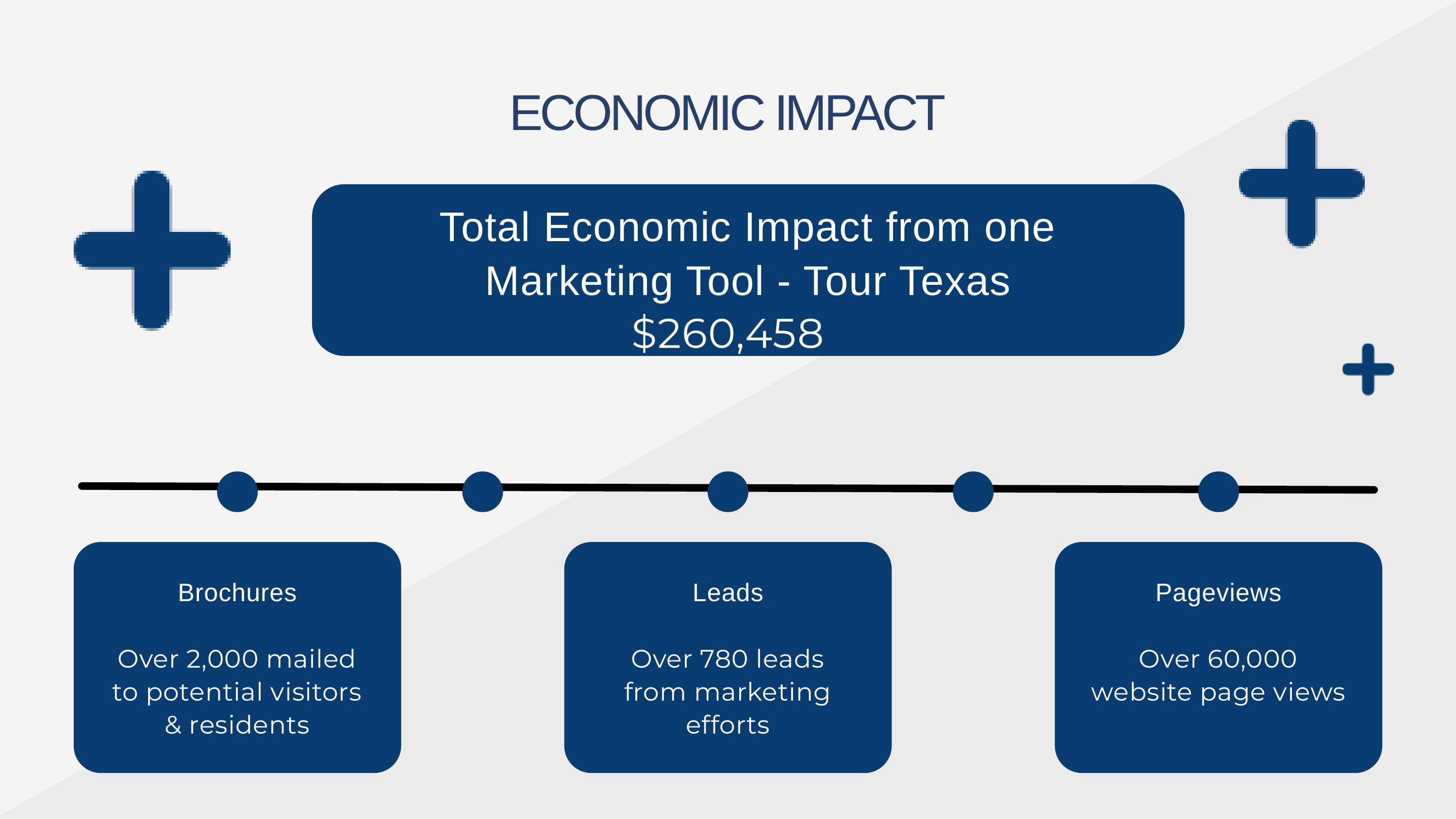

ECONOMIC IMPACT

Total Economic Impact from one Marketing Tool - Tour Texas
$260,458

Brochures
Leads
Pageviews
Over 2,000 mailed to potential visitors & residents
Over 780 leads from marketing efforts
Over 60,000 website page views